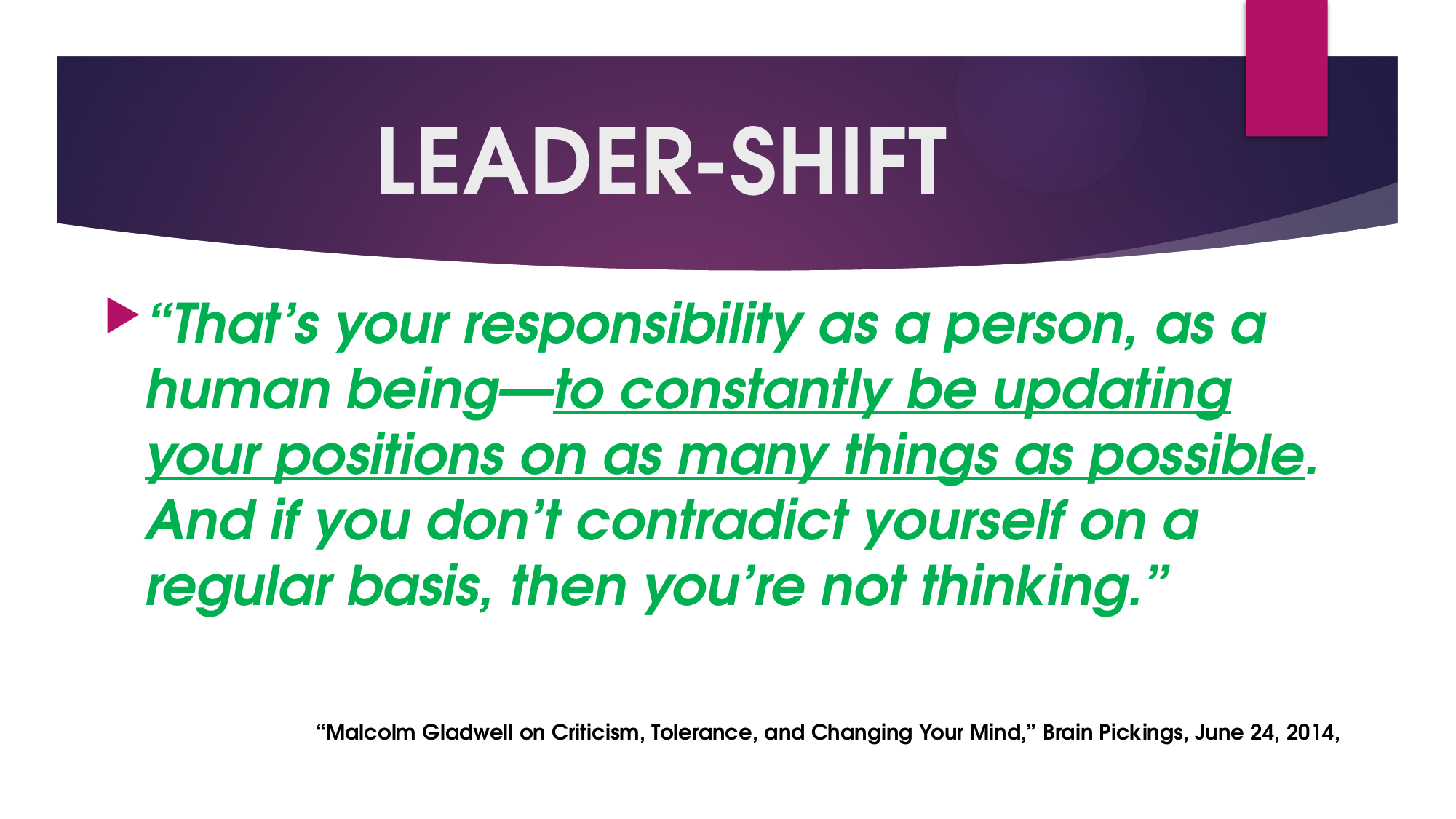

# LEADER-SHIFT
“That’s your responsibility as a person, as a human being—to constantly be updating your positions on as many things as possible. And if you don’t contradict yourself on a regular basis, then you’re not thinking.”

“Malcolm Gladwell on Criticism, Tolerance, and Changing Your Mind,” Brain Pickings, June 24, 2014,